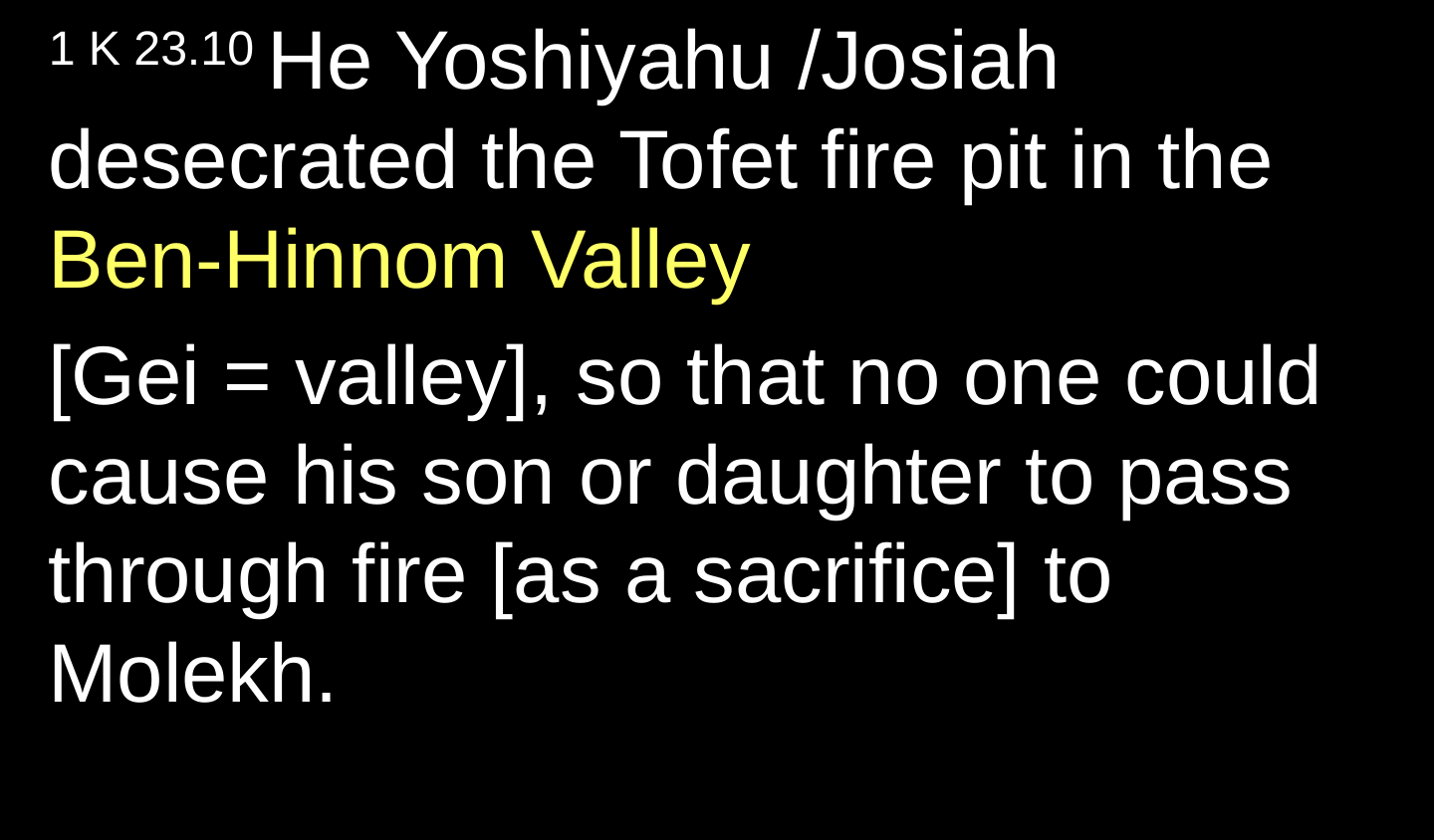

1 K 23.10 He Yoshiyahu /Josiah desecrated the Tofet fire pit in the Ben-Hinnom Valley
[Gei = valley], so that no one could cause his son or daughter to pass through fire [as a sacrifice] to Molekh.